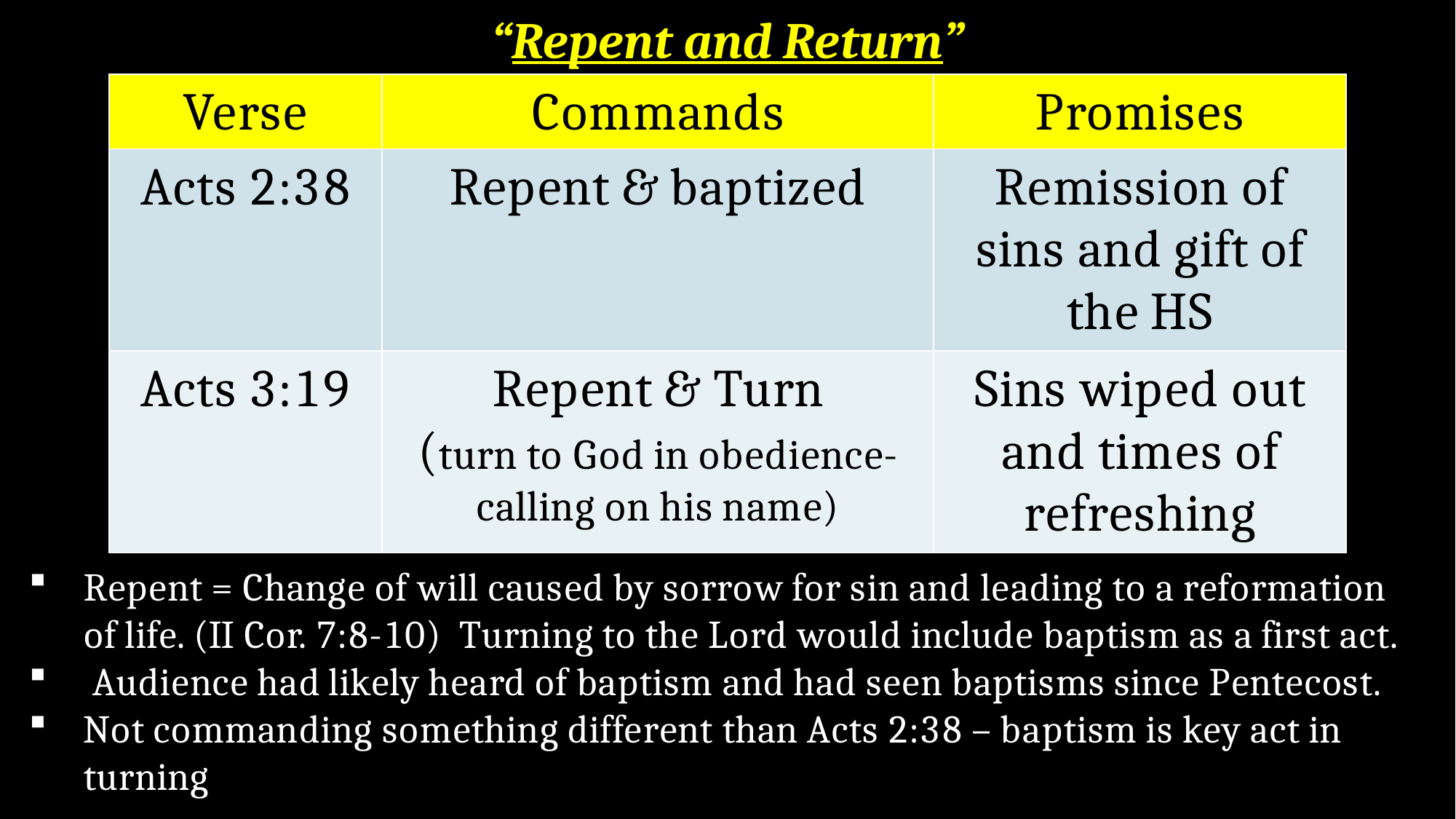

# “Repent and Return”
| Verse | Commands | Promises |
| --- | --- | --- |
| Acts 2:38 | Repent & baptized | Remission of sins and gift of the HS |
| Acts 3:19 | Repent & Turn (turn to God in obedience- calling on his name) | Sins wiped out and times of refreshing |
Repent = Change of will caused by sorrow for sin and leading to a reformation of life. (II Cor. 7:8-10)  Turning to the Lord would include baptism as a first act.
 Audience had likely heard of baptism and had seen baptisms since Pentecost.
Not commanding something different than Acts 2:38 – baptism is key act in turning